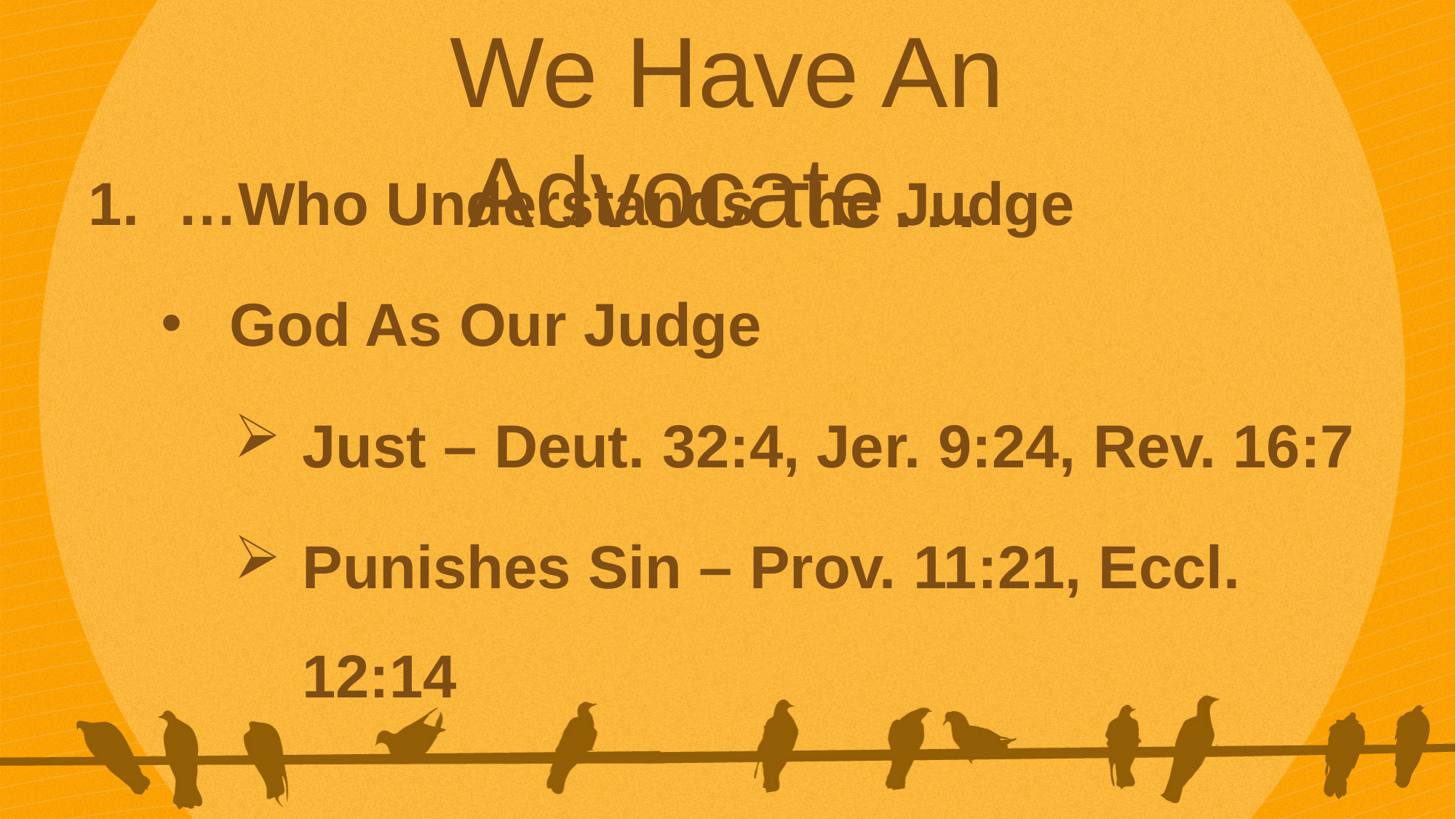

We Have An Advocate…
…Who Understands The Judge
God As Our Judge
Just – Deut. 32:4, Jer. 9:24, Rev. 16:7
Punishes Sin – Prov. 11:21, Eccl. 12:14